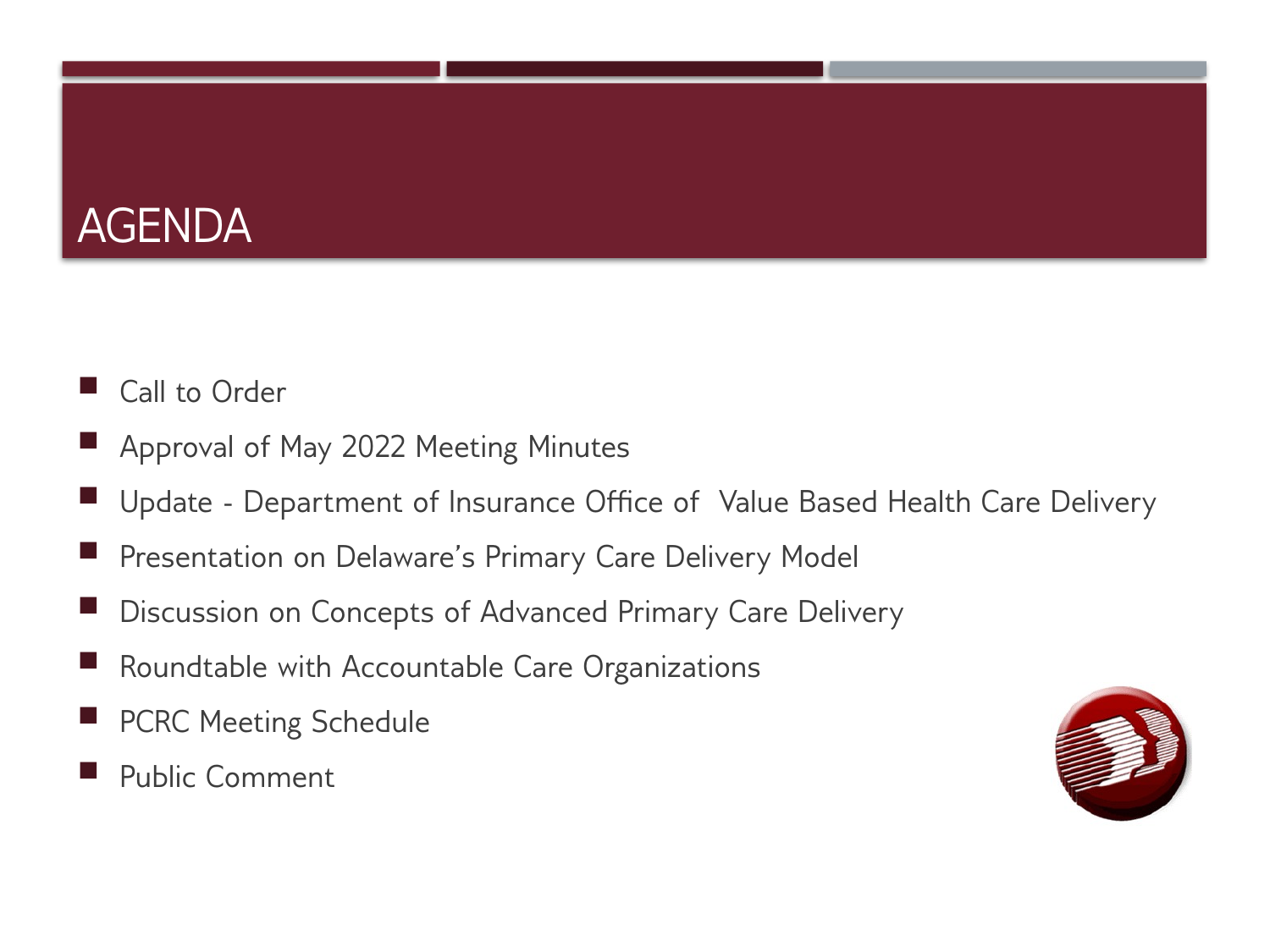

# AGENDA
Call to Order
Approval of May 2022 Meeting Minutes
Update - Department of Insurance Office of  Value Based Health Care Delivery
Presentation on Delaware’s Primary Care Delivery Model
Discussion on Concepts of Advanced Primary Care Delivery
Roundtable with Accountable Care Organizations
PCRC Meeting Schedule
Public Comment